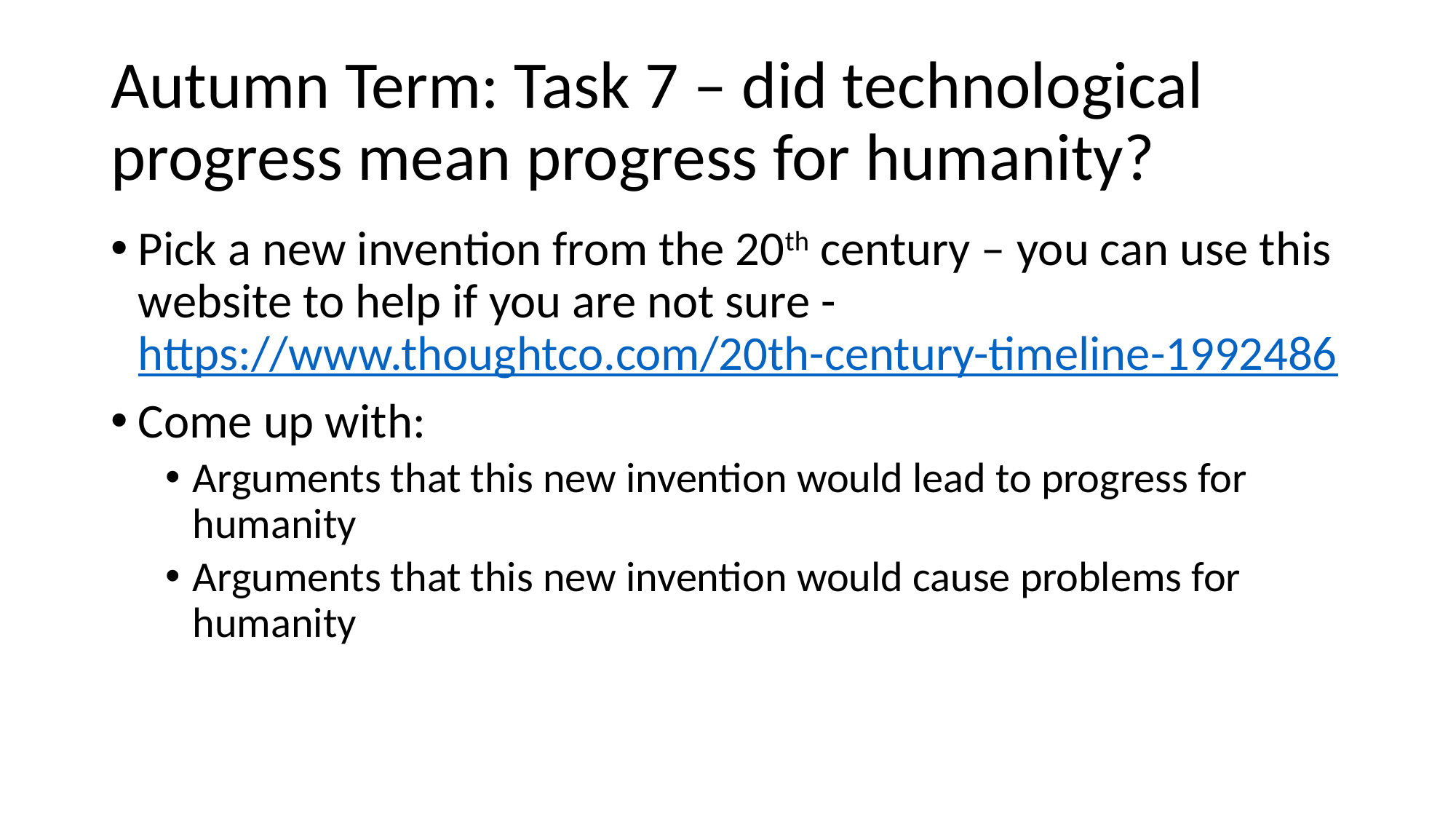

# Autumn Term: Task 7 – did technological progress mean progress for humanity?
Pick a new invention from the 20th century – you can use this website to help if you are not sure - https://www.thoughtco.com/20th-century-timeline-1992486
Come up with:
Arguments that this new invention would lead to progress for humanity
Arguments that this new invention would cause problems for humanity